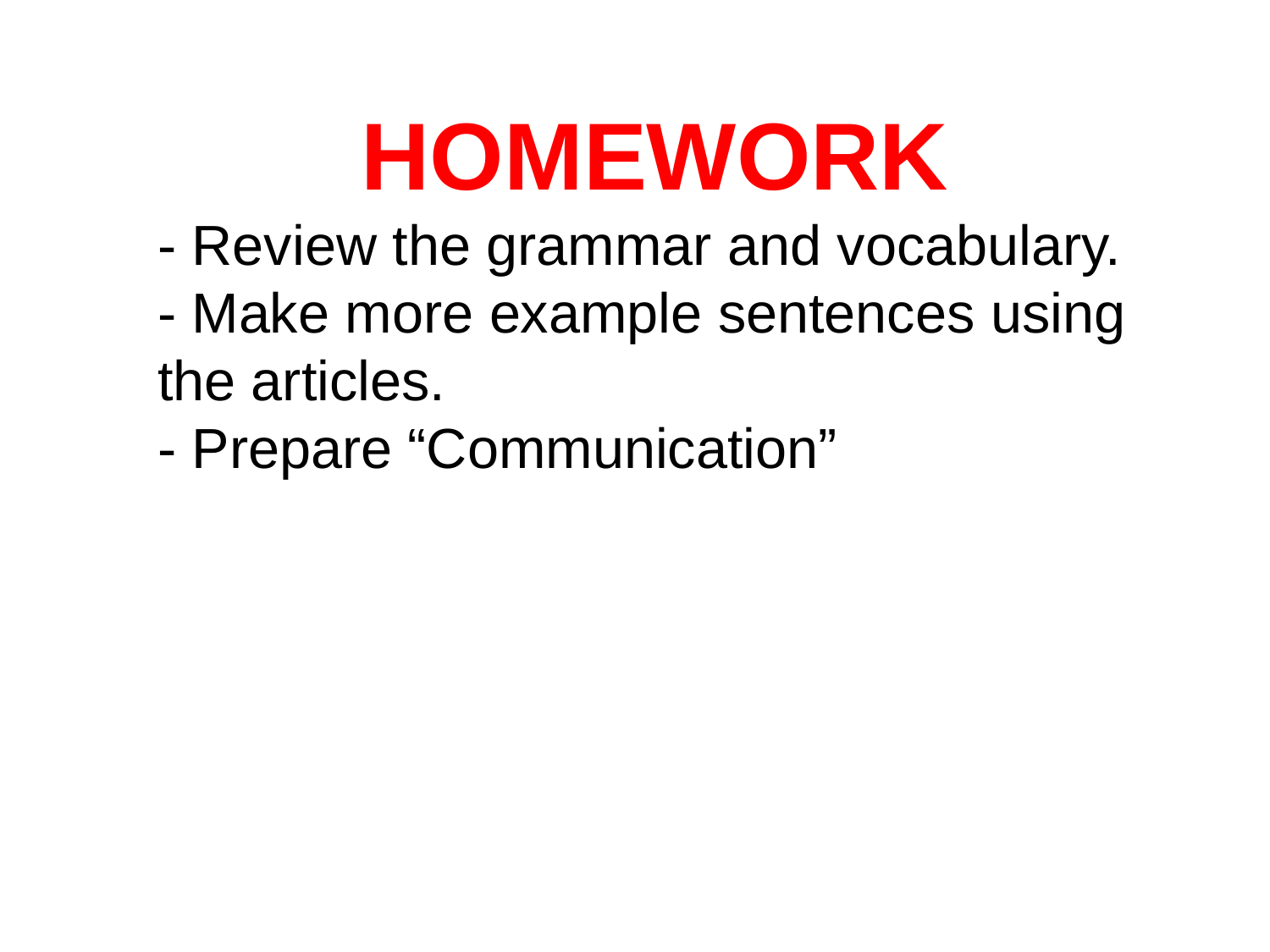

HOMEWORK
- Review the grammar and vocabulary.
- Make more example sentences using the articles.
- Prepare “Communication”